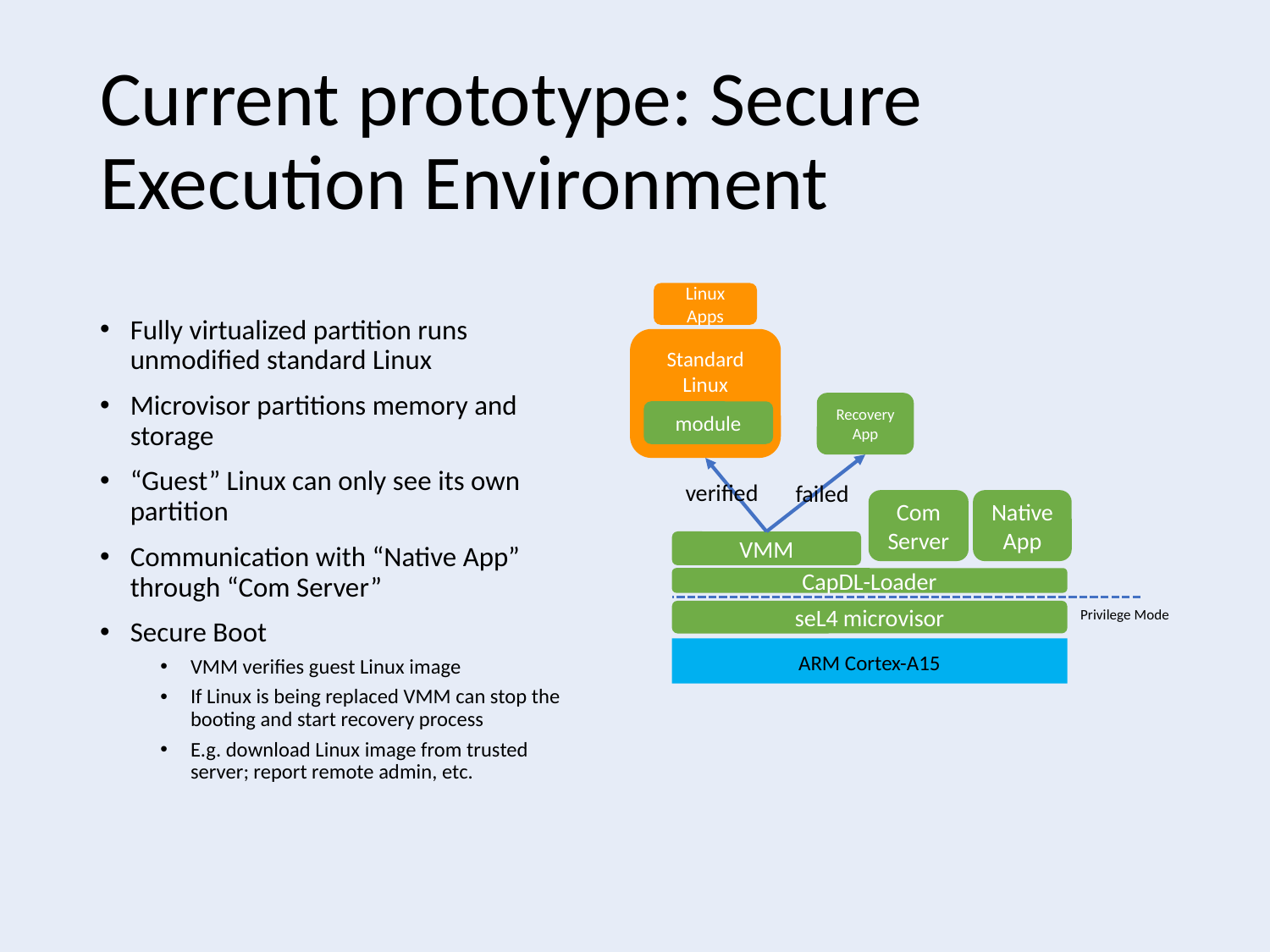

# Current prototype: Secure Execution Environment
Linux Apps
Fully virtualized partition runs unmodified standard Linux
Microvisor partitions memory and storage
“Guest” Linux can only see its own partition
Communication with “Native App” through “Com Server”
Secure Boot
VMM verifies guest Linux image
If Linux is being replaced VMM can stop the booting and start recovery process
E.g. download Linux image from trusted server; report remote admin, etc.

Standard
Linux

Recovery App
module
verified
failed
Com
Server
Native App
VMM
CapDL-Loader
Privilege Mode
seL4 microvisor

ARM Cortex-A15